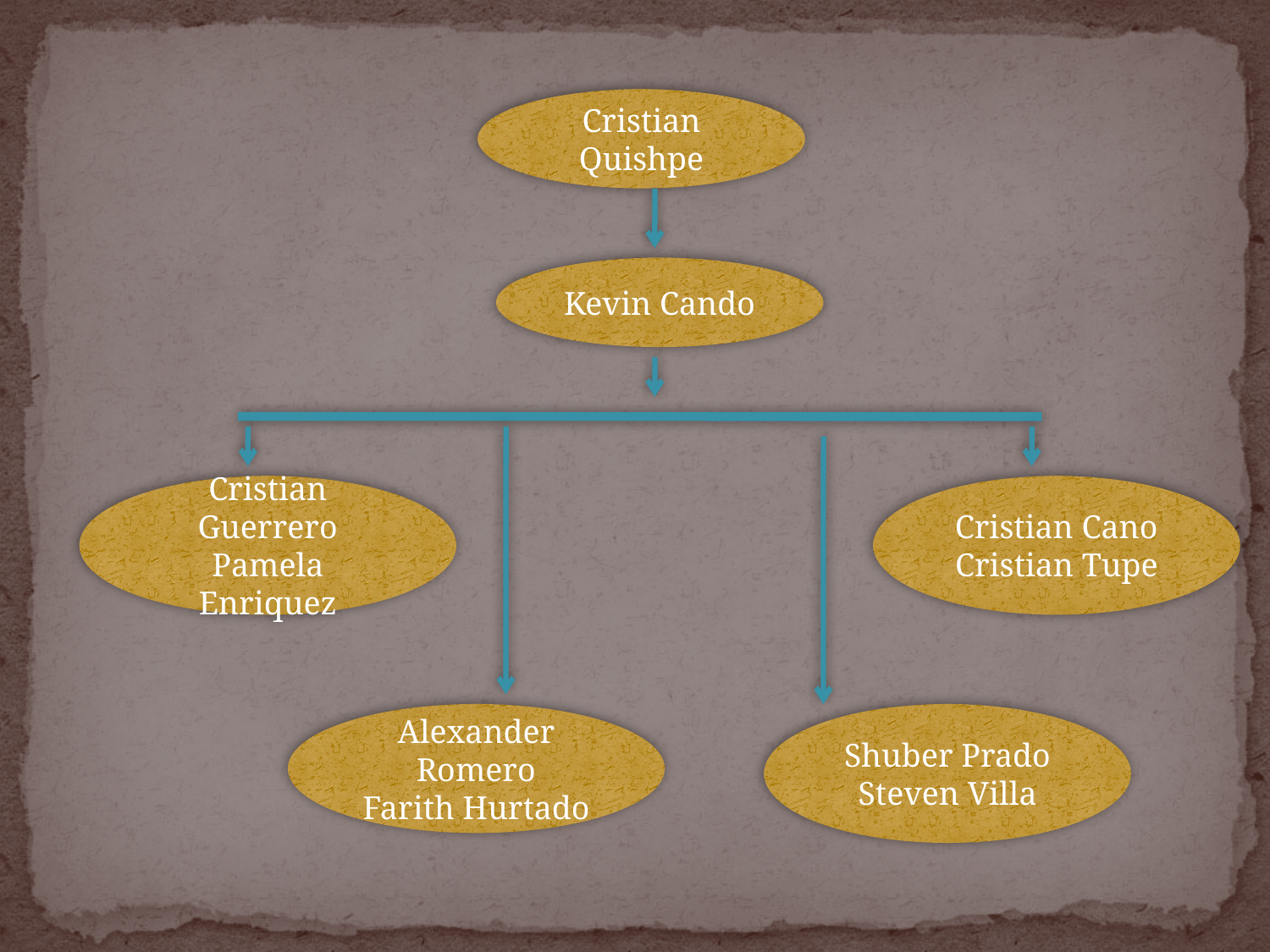

Cristian Quishpe
Kevin Cando

Cristian Guerrero
Pamela Enriquez
Cristian Cano
Cristian Tupe
Alexander Romero
Farith Hurtado

Shuber Prado
Steven Villa